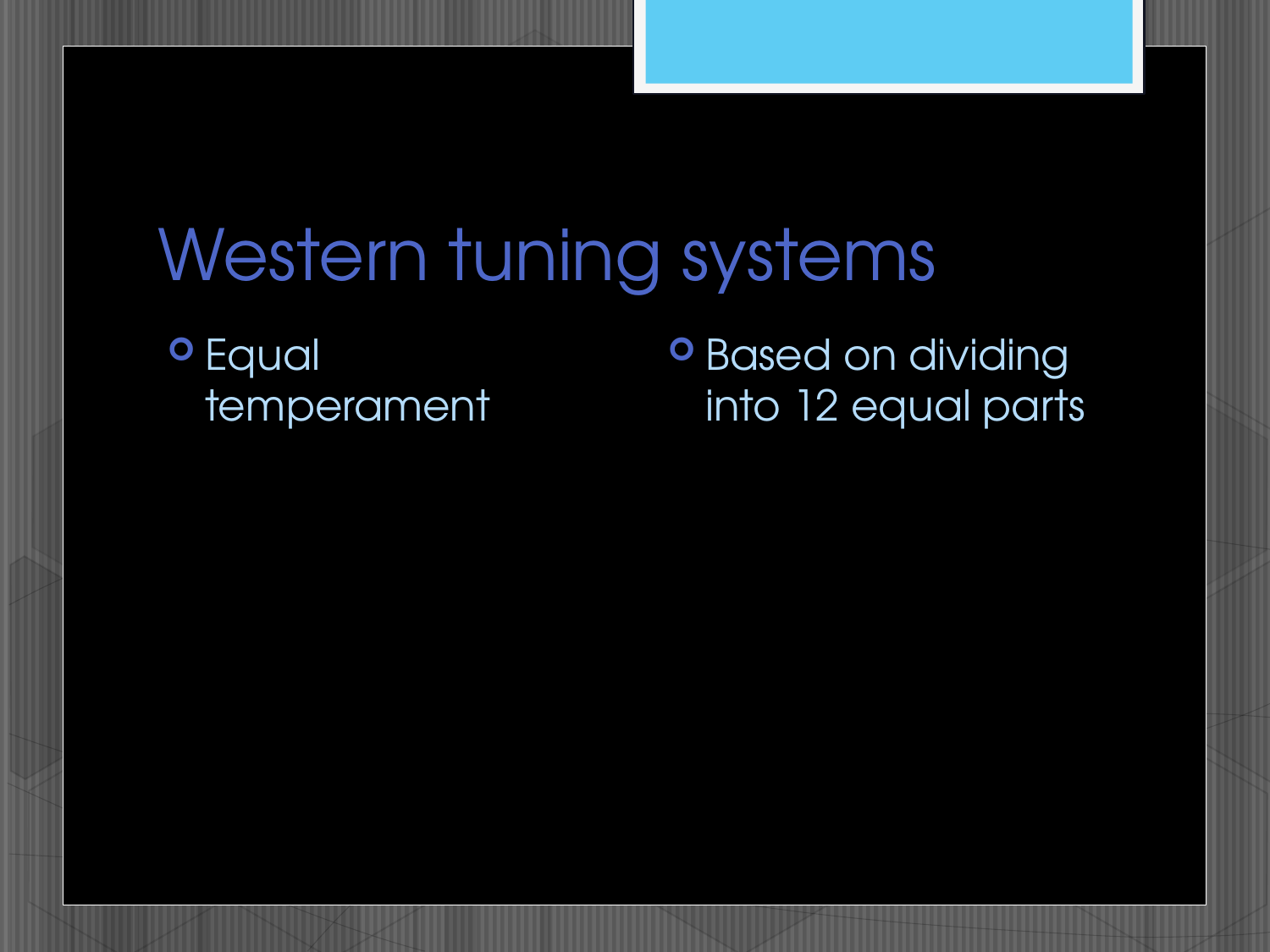

# Western tuning systems
Based on dividing into 12 equal parts
Equal temperament